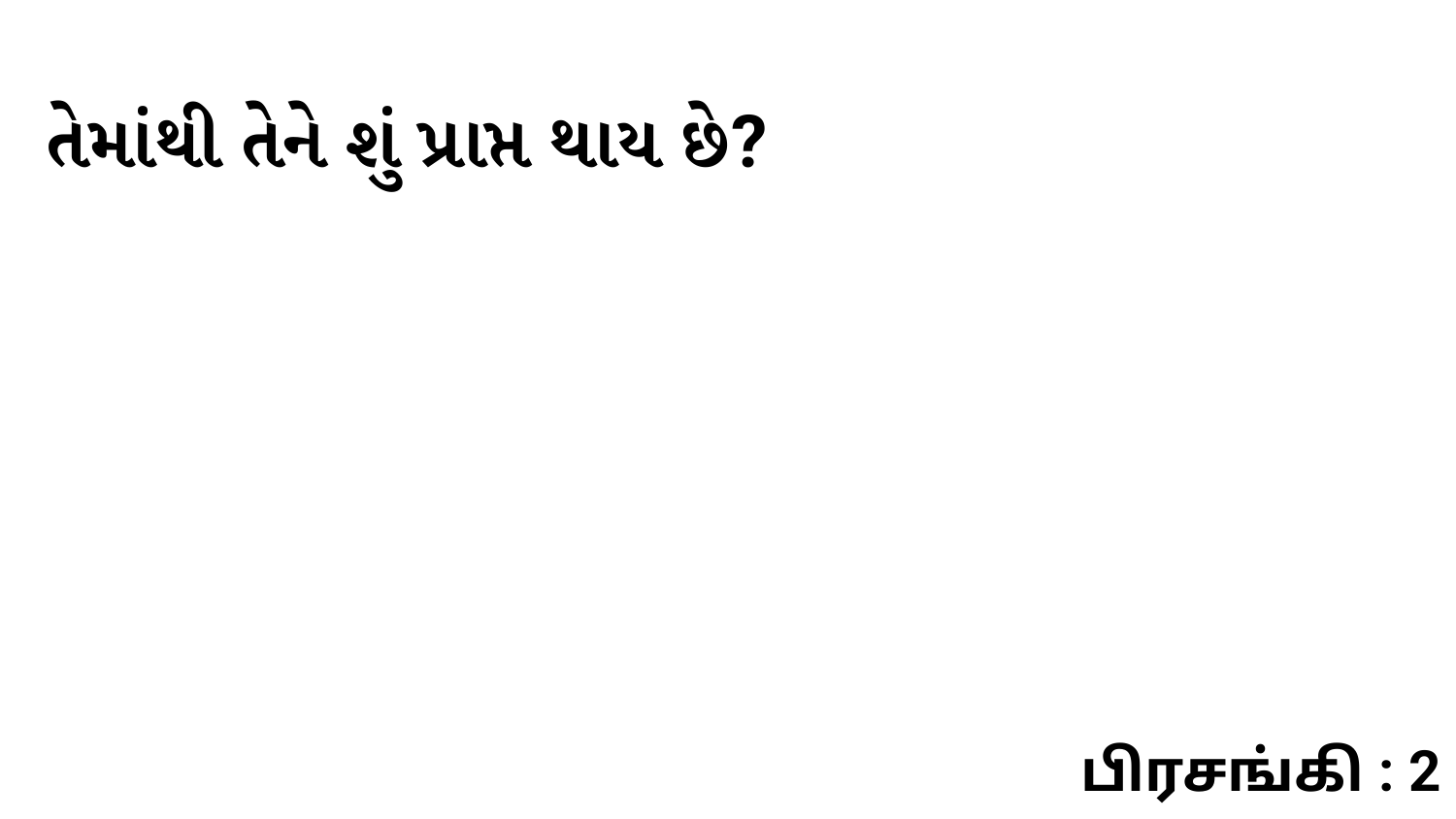

તેમાંથી તેને શું પ્રાપ્ત થાય છે?
பிரசங்கி : 2